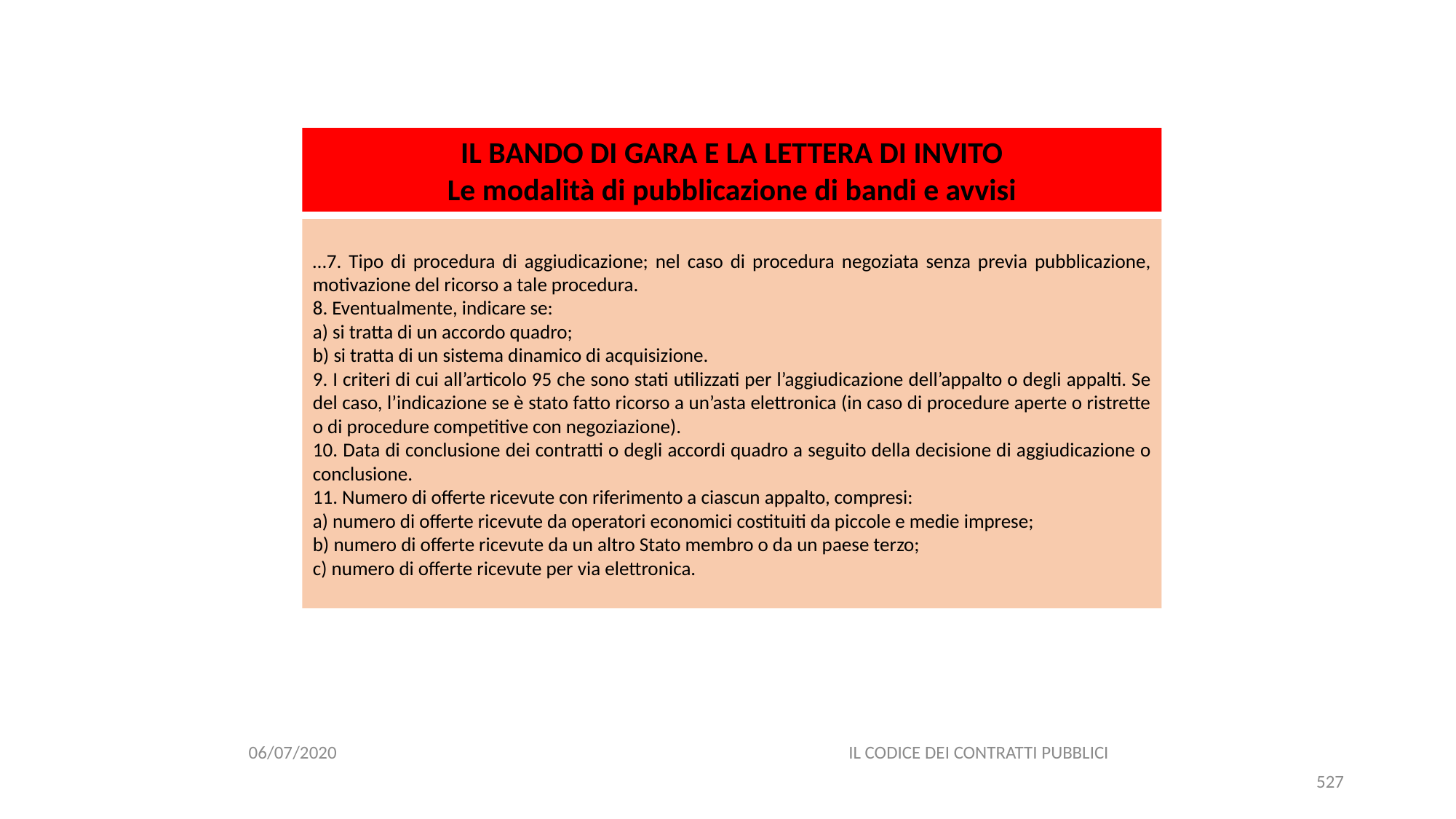

#
IL BANDO DI GARA E LA LETTERA DI INVITO
Le modalità di pubblicazione di bandi e avvisi

…7. Tipo di procedura di aggiudicazione; nel caso di procedura negoziata senza previa pubblicazione, motivazione del ricorso a tale procedura.
8. Eventualmente, indicare se:
a) si tratta di un accordo quadro;
b) si tratta di un sistema dinamico di acquisizione.
9. I criteri di cui all’articolo 95 che sono stati utilizzati per l’aggiudicazione dell’appalto o degli appalti. Se del caso, l’indicazione se è stato fatto ricorso a un’asta elettronica (in caso di procedure aperte o ristrette o di procedure competitive con negoziazione).
10. Data di conclusione dei contratti o degli accordi quadro a seguito della decisione di aggiudicazione o conclusione.
11. Numero di offerte ricevute con riferimento a ciascun appalto, compresi:
a) numero di offerte ricevute da operatori economici costituiti da piccole e medie imprese;
b) numero di offerte ricevute da un altro Stato membro o da un paese terzo;
c) numero di offerte ricevute per via elettronica.

06/07/2020
IL CODICE DEI CONTRATTI PUBBLICI
527